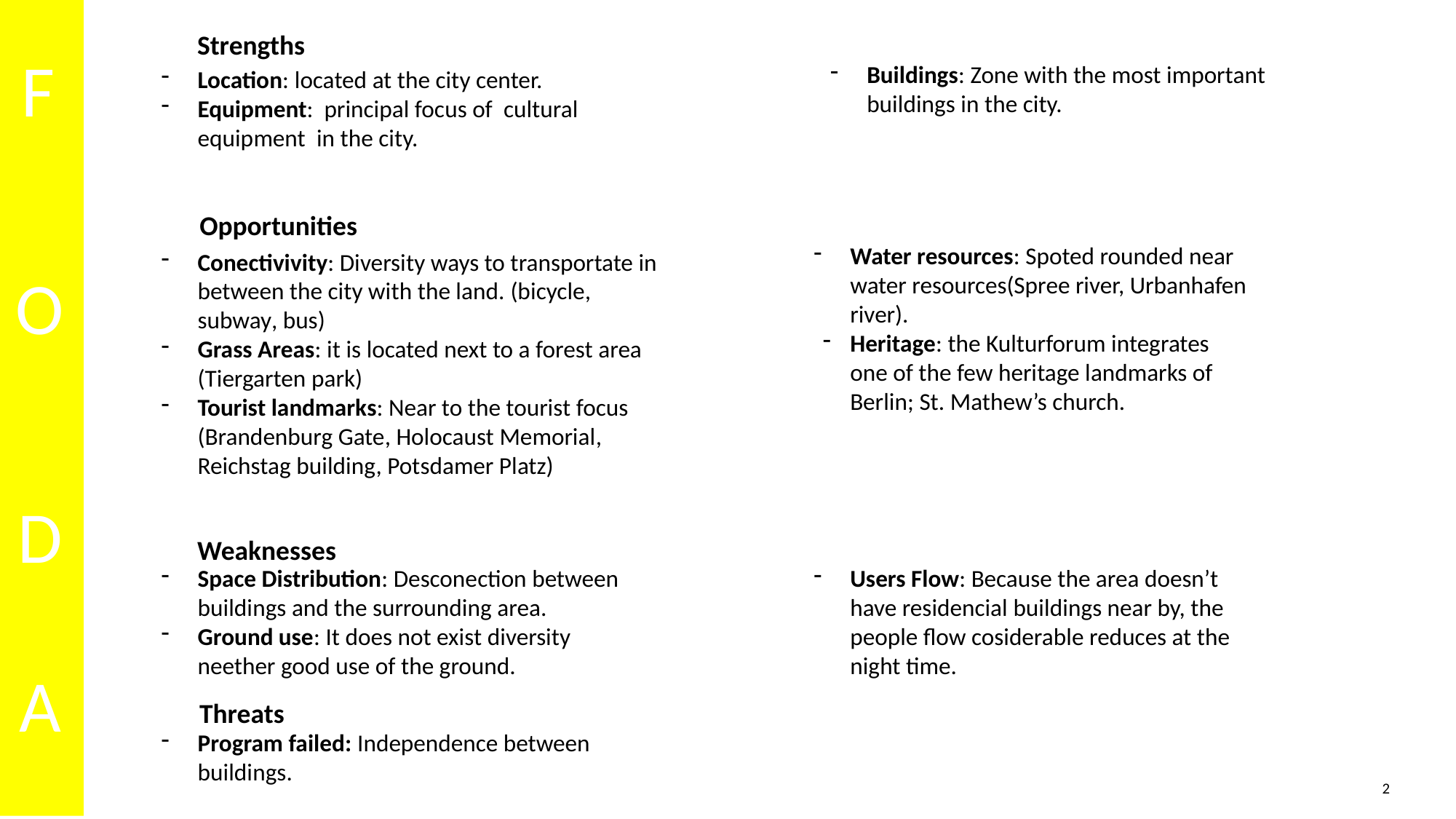

Strengths
F
Buildings: Zone with the most important buildings in the city.

Location: located at the city center.
Equipment:  principal focus of  cultural equipment  in the city.

Opportunities
Water resources: Spoted rounded near water resources(Spree river, Urbanhafen river).
Heritage: the Kulturforum integrates one of the few heritage landmarks of Berlin; St. Mathew’s church.
Conectivivity: Diversity ways to transportate in between the city with the land. (bicycle, subway, bus)
Grass Areas: it is located next to a forest area (Tiergarten park)
Tourist landmarks: Near to the tourist focus  (Brandenburg Gate, Holocaust Memorial, Reichstag building, Potsdamer Platz)

O
D
Weaknesses
Space Distribution: Desconection between buildings and the surrounding area.
Ground use: It does not exist diversity neether good use of the ground.
Users Flow: Because the area doesn’t have residencial buildings near by, the people flow cosiderable reduces at the night time.

A
Threats
Program failed: Independence between buildings.
2